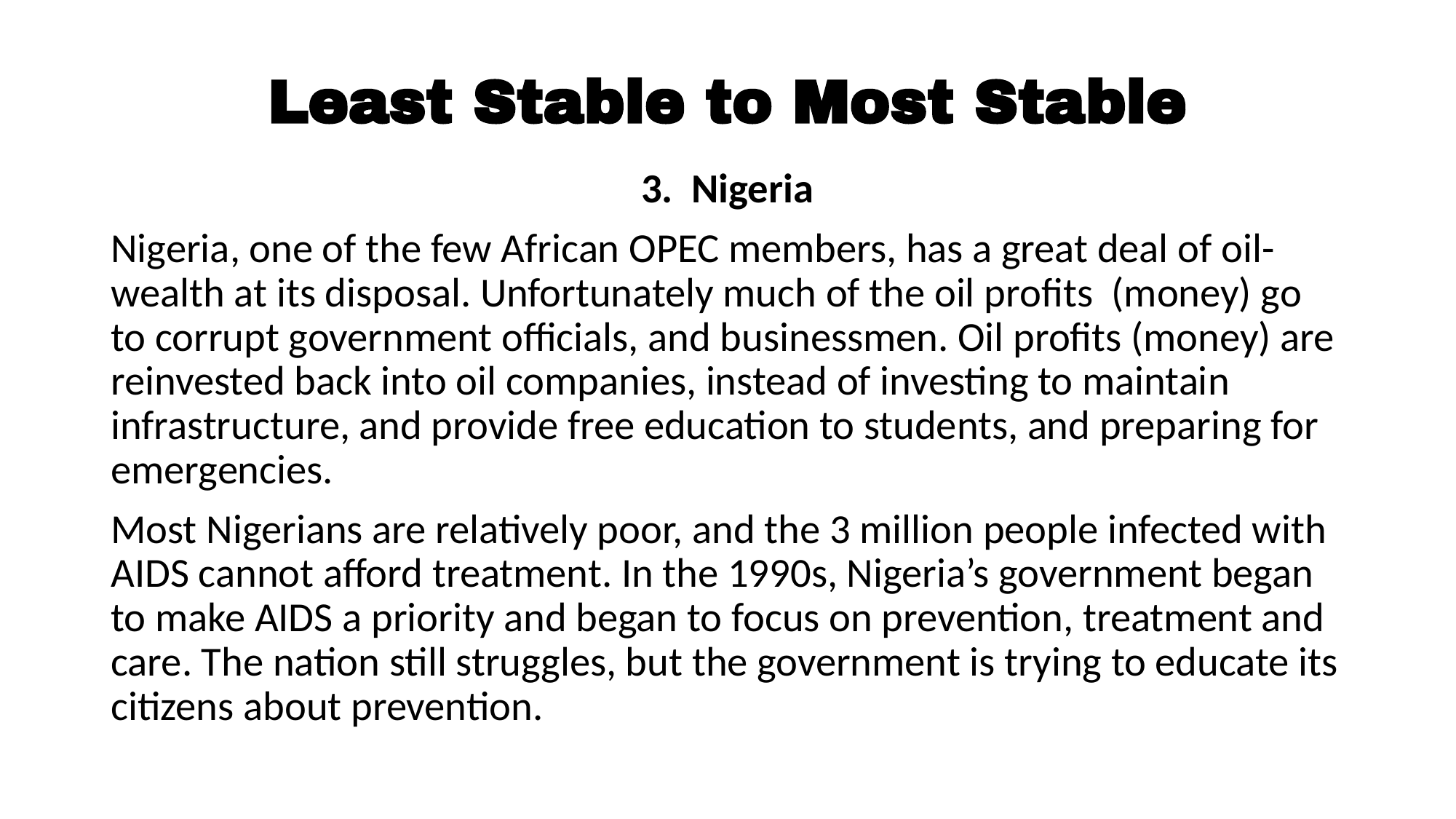

# Least Stable to Most Stable
3.  Nigeria
Nigeria, one of the few African OPEC members, has a great deal of oil-wealth at its disposal. Unfortunately much of the oil profits  (money) go to corrupt government officials, and businessmen. Oil profits (money) are reinvested back into oil companies, instead of investing to maintain infrastructure, and provide free education to students, and preparing for emergencies.
Most Nigerians are relatively poor, and the 3 million people infected with AIDS cannot afford treatment. In the 1990s, Nigeria’s government began to make AIDS a priority and began to focus on prevention, treatment and care. The nation still struggles, but the government is trying to educate its citizens about prevention.